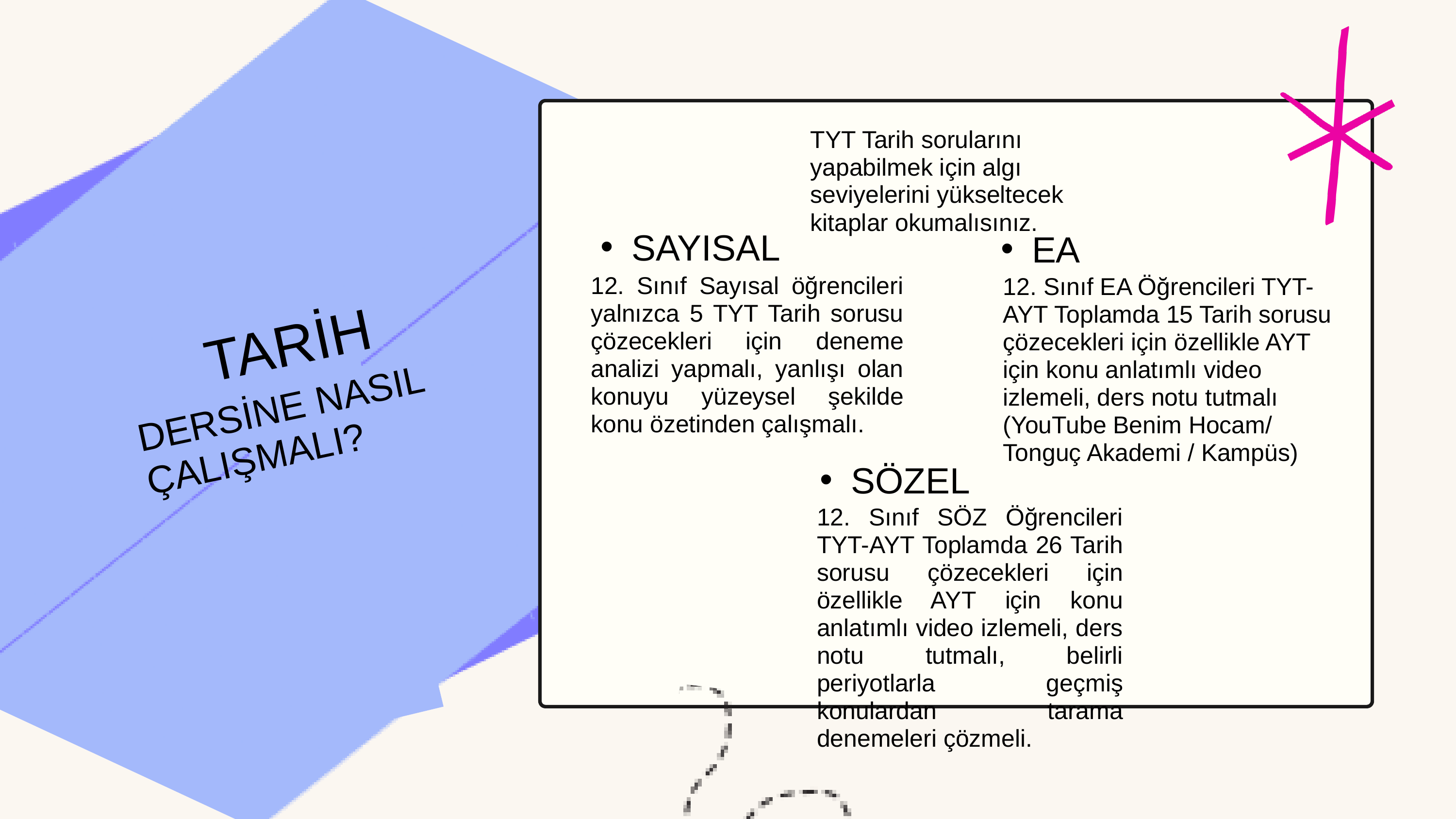

TYT Tarih sorularını yapabilmek için algı seviyelerini yükseltecek kitaplar okumalısınız.
SAYISAL
EA
12. Sınıf Sayısal öğrencileri yalnızca 5 TYT Tarih sorusu çözecekleri için deneme analizi yapmalı, yanlışı olan konuyu yüzeysel şekilde konu özetinden çalışmalı.
12. Sınıf EA Öğrencileri TYT-AYT Toplamda 15 Tarih sorusu çözecekleri için özellikle AYT için konu anlatımlı video izlemeli, ders notu tutmalı (YouTube Benim Hocam/ Tonguç Akademi / Kampüs)
TARİH
DERSİNE NASIL ÇALIŞMALI?
SÖZEL
12. Sınıf SÖZ Öğrencileri TYT-AYT Toplamda 26 Tarih sorusu çözecekleri için özellikle AYT için konu anlatımlı video izlemeli, ders notu tutmalı, belirli periyotlarla geçmiş konulardan tarama denemeleri çözmeli.